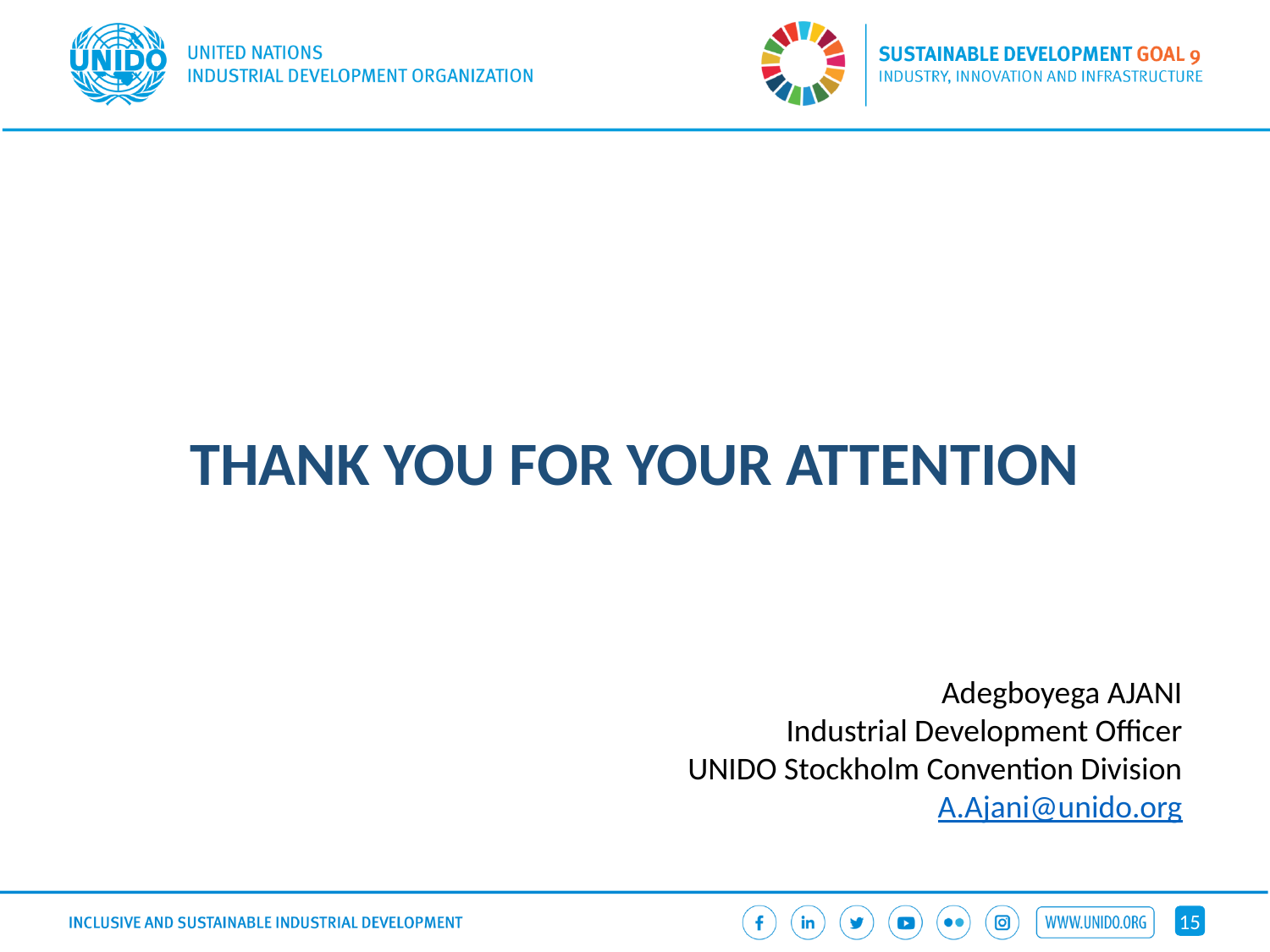

THANK YOU FOR YOUR ATTENTION
Adegboyega AJANI
Industrial Development Officer
UNIDO Stockholm Convention Division
A.Ajani@unido.org